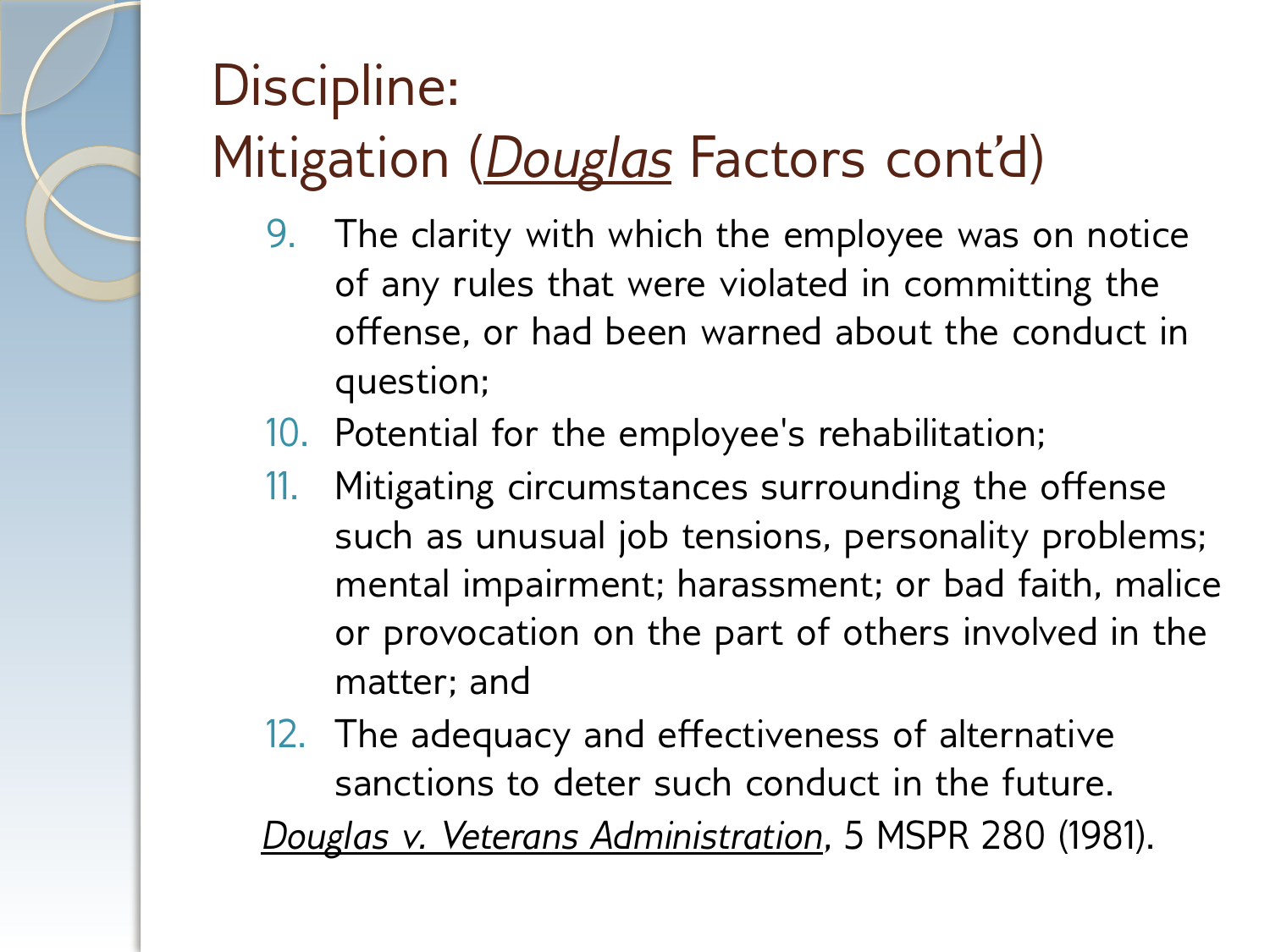

# Discipline: Mitigation (Douglas Factors cont’d)
The clarity with which the employee was on notice of any rules that were violated in committing the offense, or had been warned about the conduct in question;
Potential for the employee's rehabilitation;
Mitigating circumstances surrounding the offense such as unusual job tensions, personality problems; mental impairment; harassment; or bad faith, malice or provocation on the part of others involved in the matter; and
The adequacy and effectiveness of alternative sanctions to deter such conduct in the future.
	Douglas v. Veterans Administration, 5 MSPR 280 (1981).